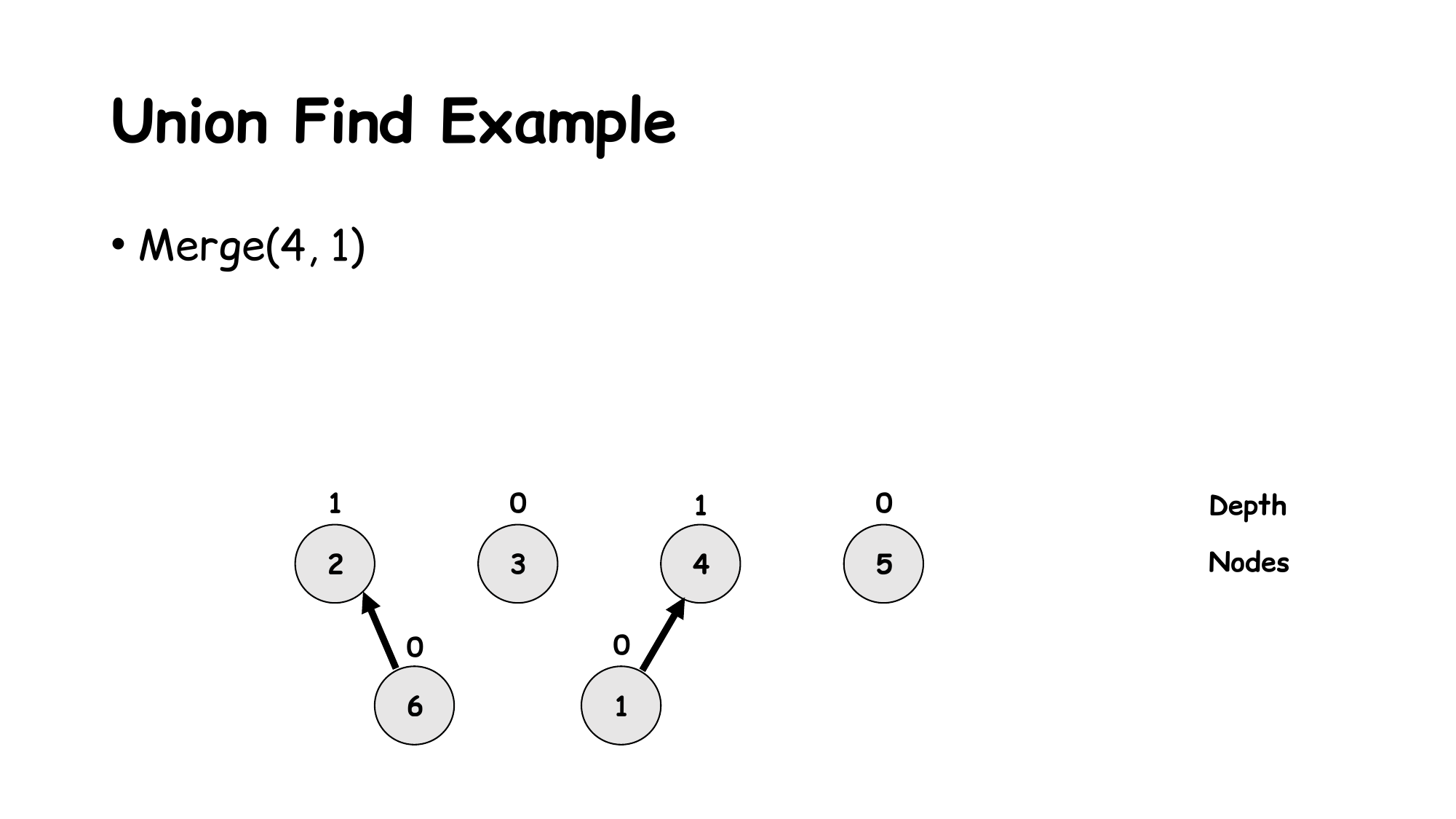

# Union Find Example
Merge(4, 1)
1
0
0
1
Depth

Nodes
2
3
4
5
0
0

6
1